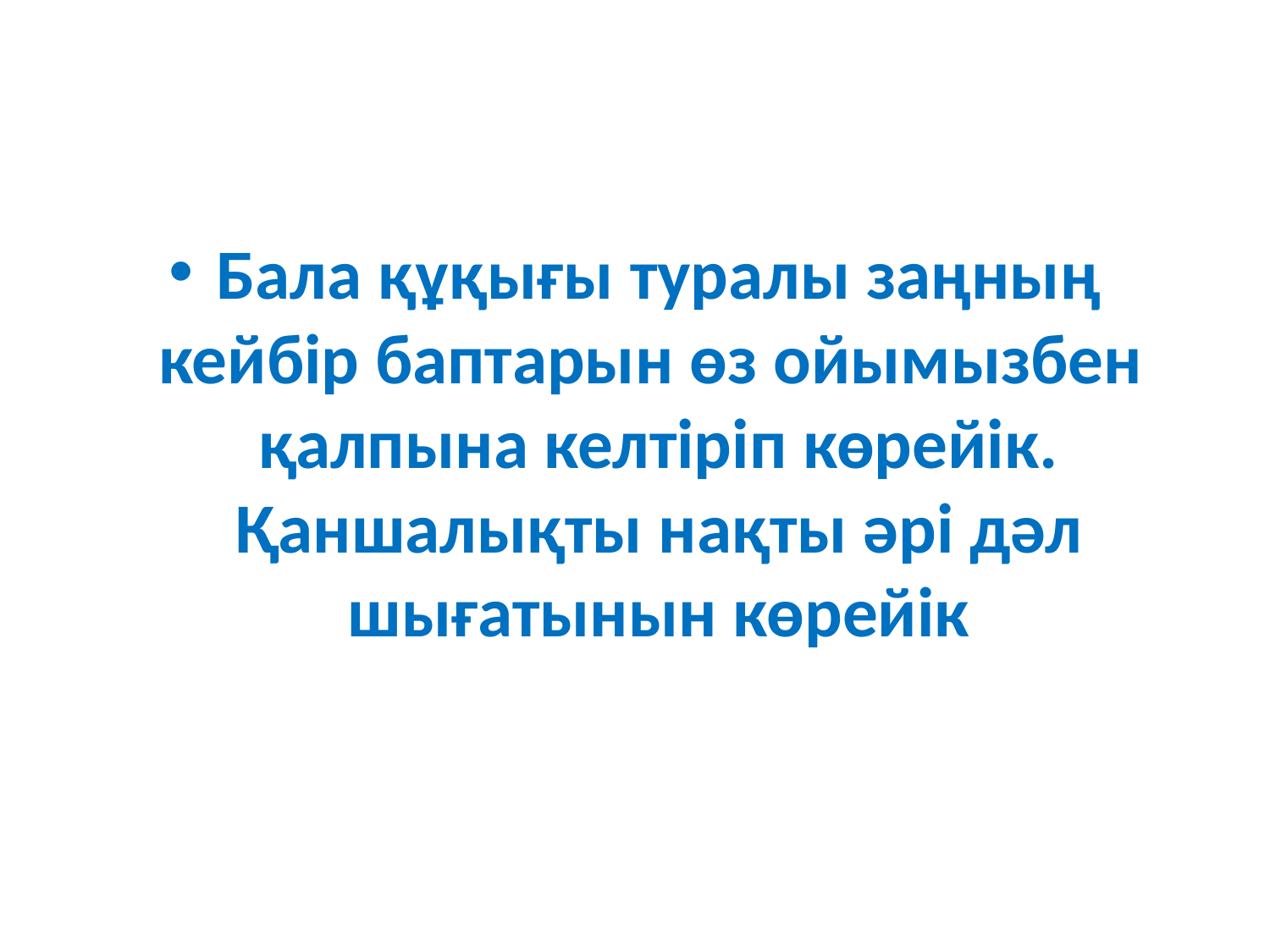

#
Бала құқығы туралы заңның кейбір баптарын өз ойымызбен  қалпына келтіріп көрейік. Қаншалықты нақты әрі дәл шығатынын көрейік